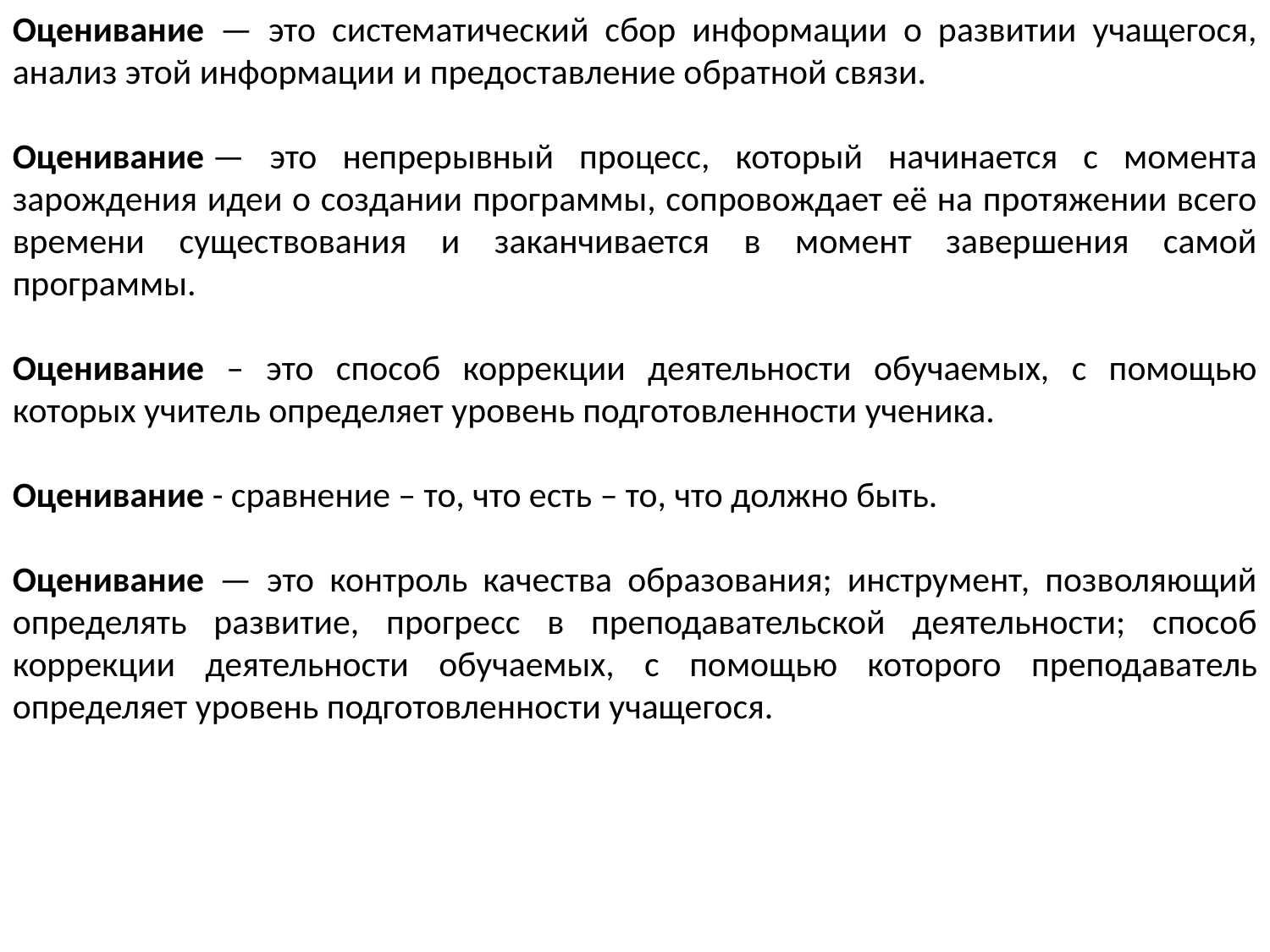

Оценивание — это систематический сбор информации о развитии учащегося, анализ этой информации и предоставление обратной связи.

Оценивание — это непрерывный процесс, который начинается с момента зарождения идеи о создании программы, сопровождает её на протяжении всего времени существования и заканчивается в момент завершения самой программы.

Оценивание – это способ коррекции деятельности обучаемых, с помощью которых учитель определяет уровень подготовленности ученика.

Оценивание - cравнение – то, что есть – то, что должно быть.

Оценивание — это контроль качества образования; инструмент, позволяющий определять развитие, прогресс в преподавательской деятельности; способ коррекции деятельности обучаемых, с помощью которого преподаватель определяет уровень подготовленности учащегося.